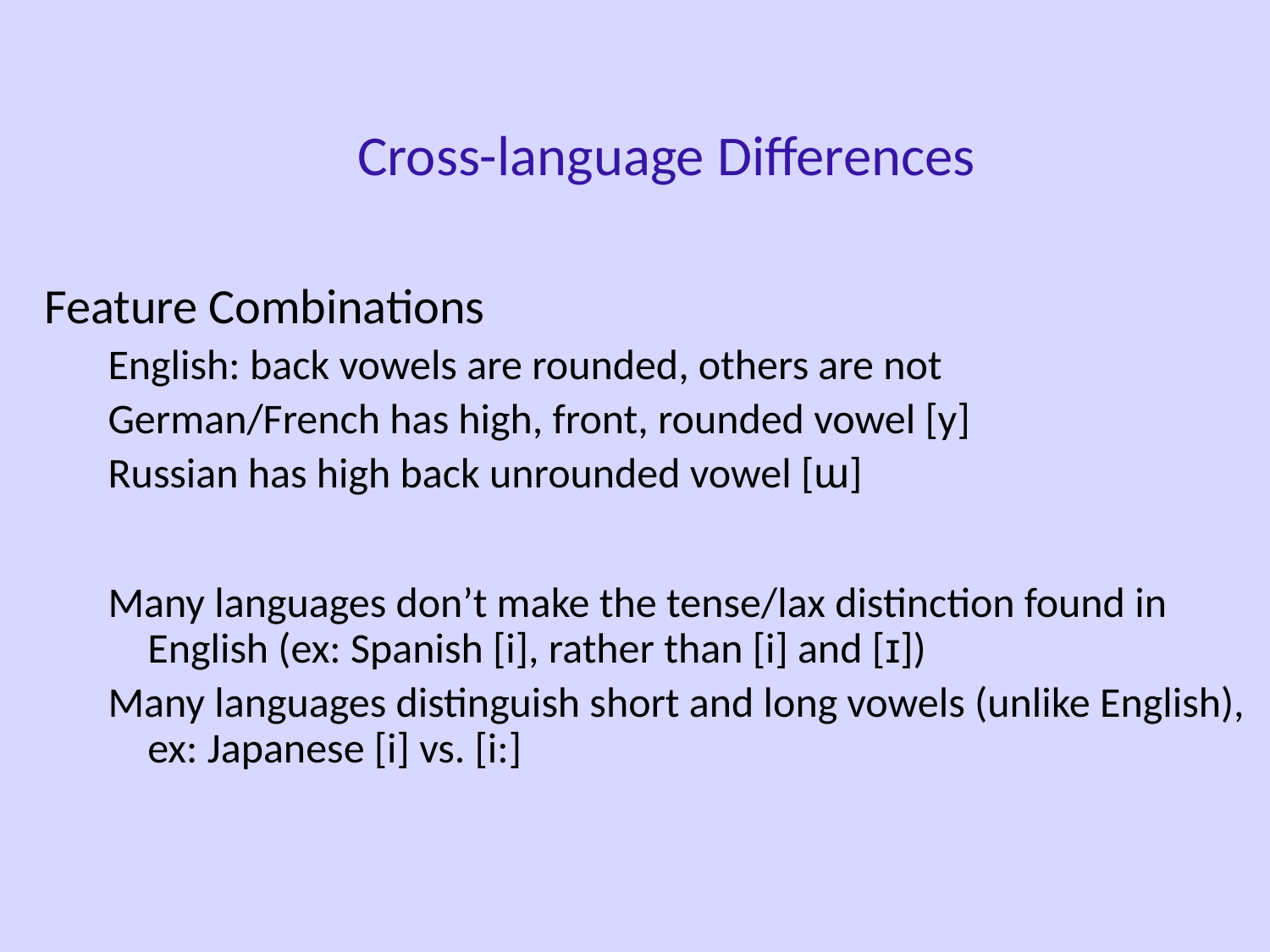

Cross-language Differences
Feature Combinations
English: back vowels are rounded, others are not
German/French has high, front, rounded vowel [y]
Russian has high back unrounded vowel [ɯ]

Many languages don’t make the tense/lax distinction found in English (ex: Spanish [i], rather than [i] and [ɪ])
Many languages distinguish short and long vowels (unlike English), ex: Japanese [i] vs. [i:]